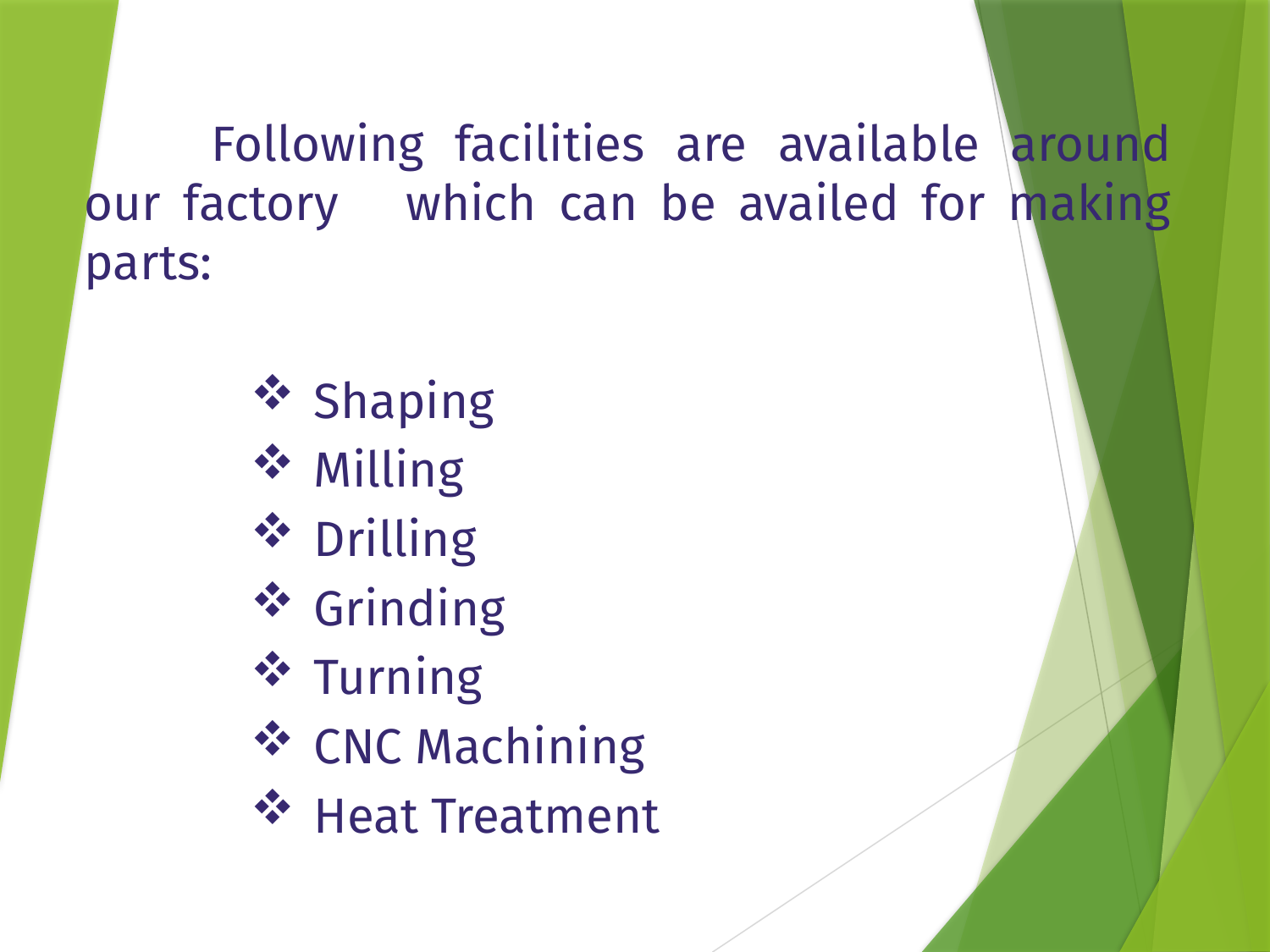

Following facilities are available around our factory   which can be availed for making parts:

Shaping
Milling
Drilling
Grinding
Turning
CNC Machining
Heat Treatment